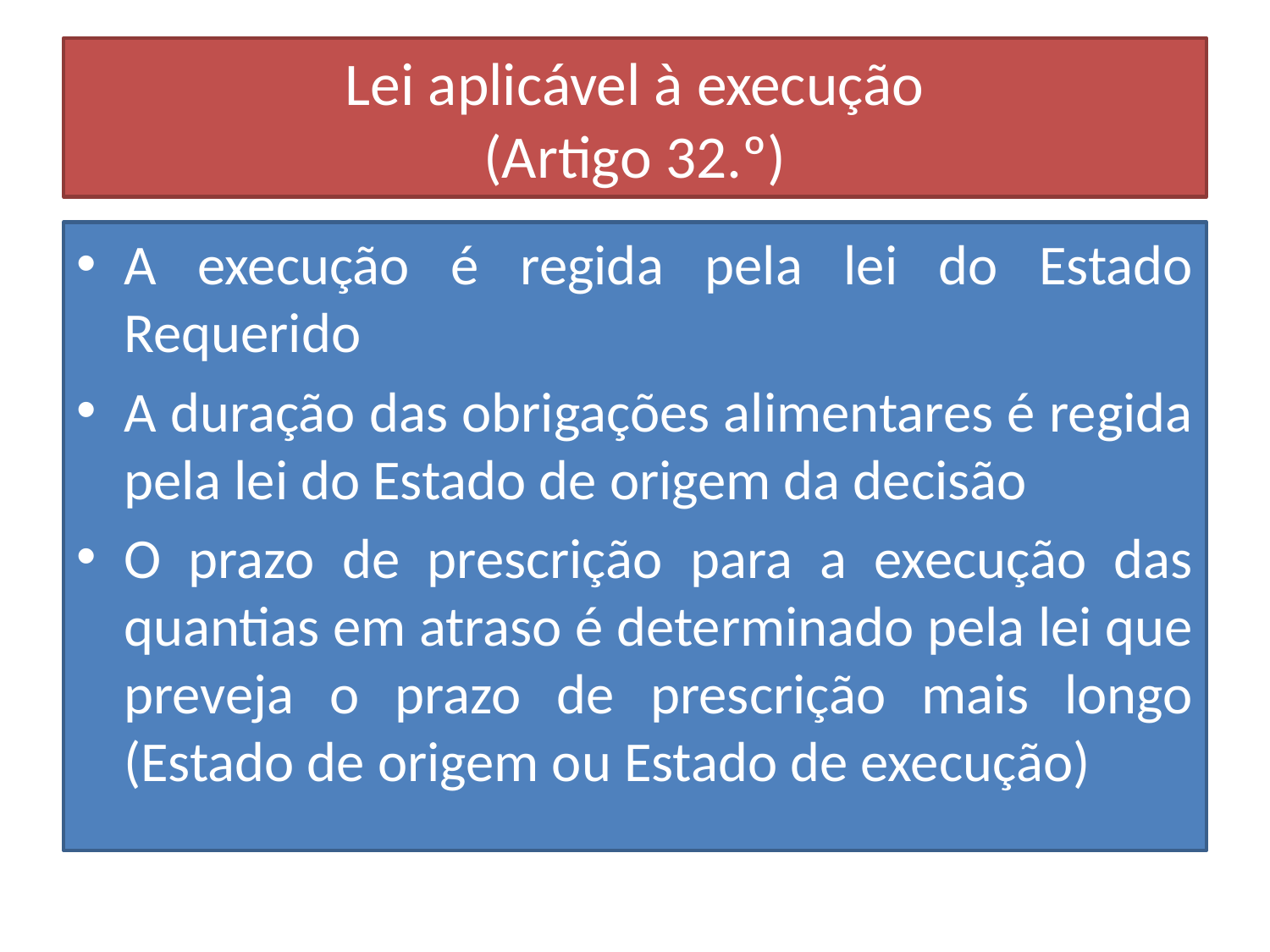

# Lei aplicável à execução (Artigo 32.º)
A execução é regida pela lei do Estado Requerido
A duração das obrigações alimentares é regida pela lei do Estado de origem da decisão
O prazo de prescrição para a execução das quantias em atraso é determinado pela lei que preveja o prazo de prescrição mais longo (Estado de origem ou Estado de execução)